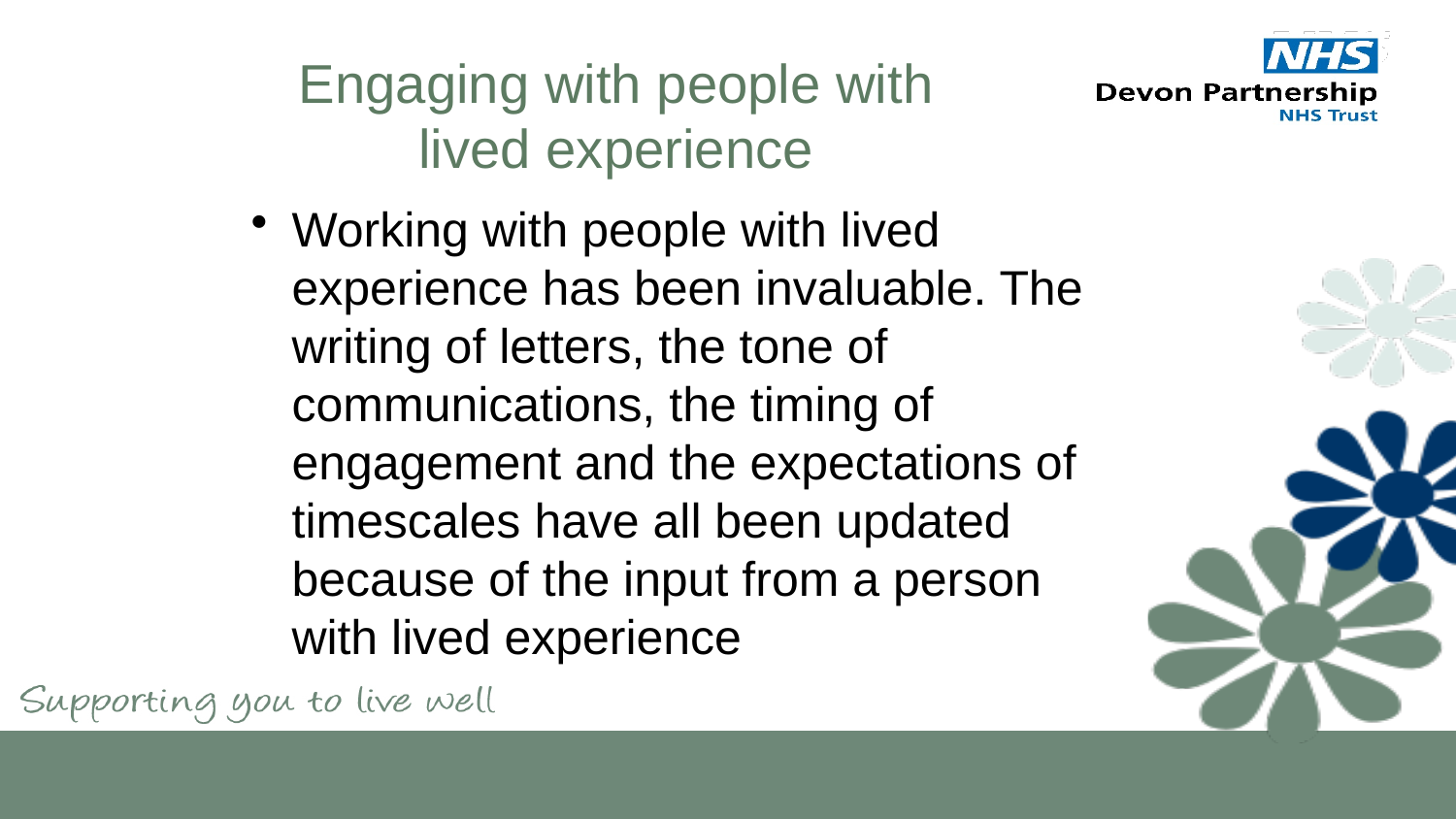

# Engaging with people with lived experience
Working with people with lived experience has been invaluable. The writing of letters, the tone of communications, the timing of engagement and the expectations of timescales have all been updated because of the input from a person with lived experience